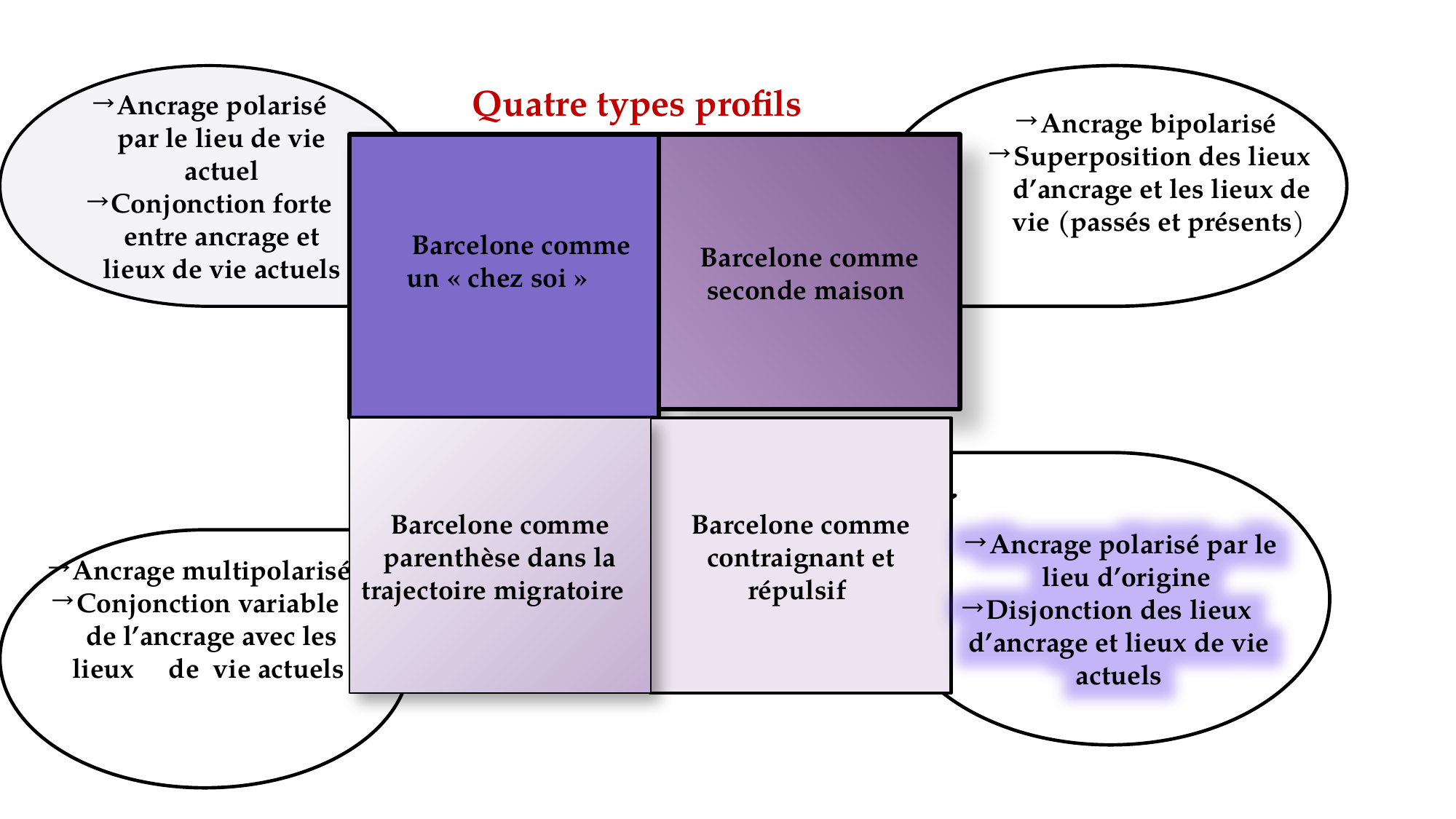

Ancrage polarisé par le lieu de vie actuel
Conjonction forte entre ancrage et lieux de vie actuels

Quatre types profils
Ancrage bipolarisé
Superposition des lieux d’ancrage et les lieux de vie (passés et présents)

Barcelone comme seconde maison
     Barcelone comme un « chez soi »

Barcelone comme parenthèse dans la trajectoire migratoire
Barcelone comme contraignant et répulsif

Ancrage polarisé par le lieu d’origine
Disjonction des lieux d’ancrage et lieux de vie actuels

Ancrage multipolarisé
Conjonction variable  de l’ancrage avec les lieux     de  vie actuels